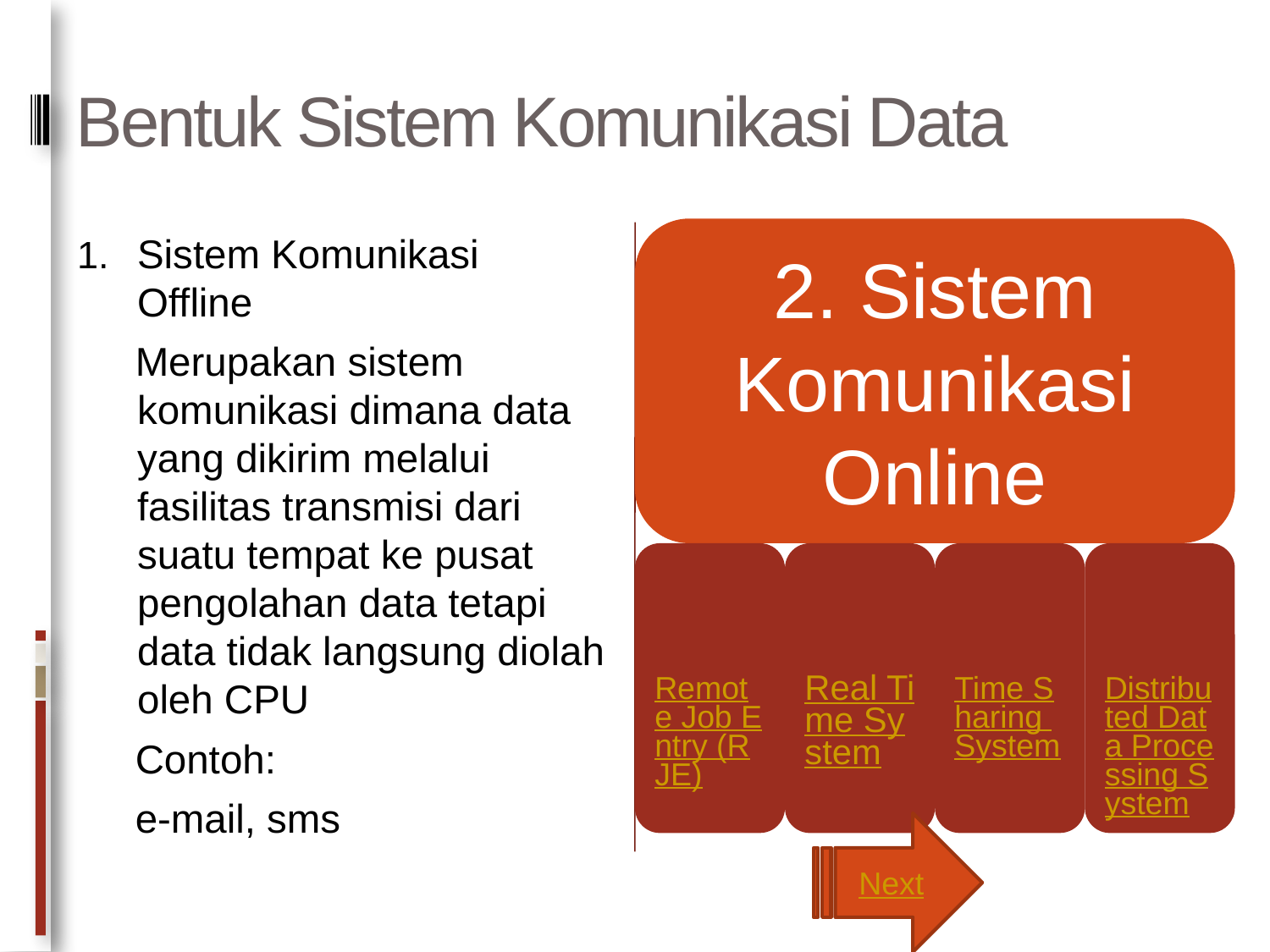

# Bentuk Sistem Komunikasi Data
2. Sistem Komunikasi Online
Remote Job Entry (RJE)
Real Time System
Time Sharing System
Distributed Data Processing System
Sistem Komunikasi  Offline
Merupakan sistem komunikasi dimana data yang dikirim melalui fasilitas transmisi dari suatu tempat ke pusat pengolahan data tetapi data tidak langsung diolah oleh CPU
Contoh:
e-mail, sms

Next